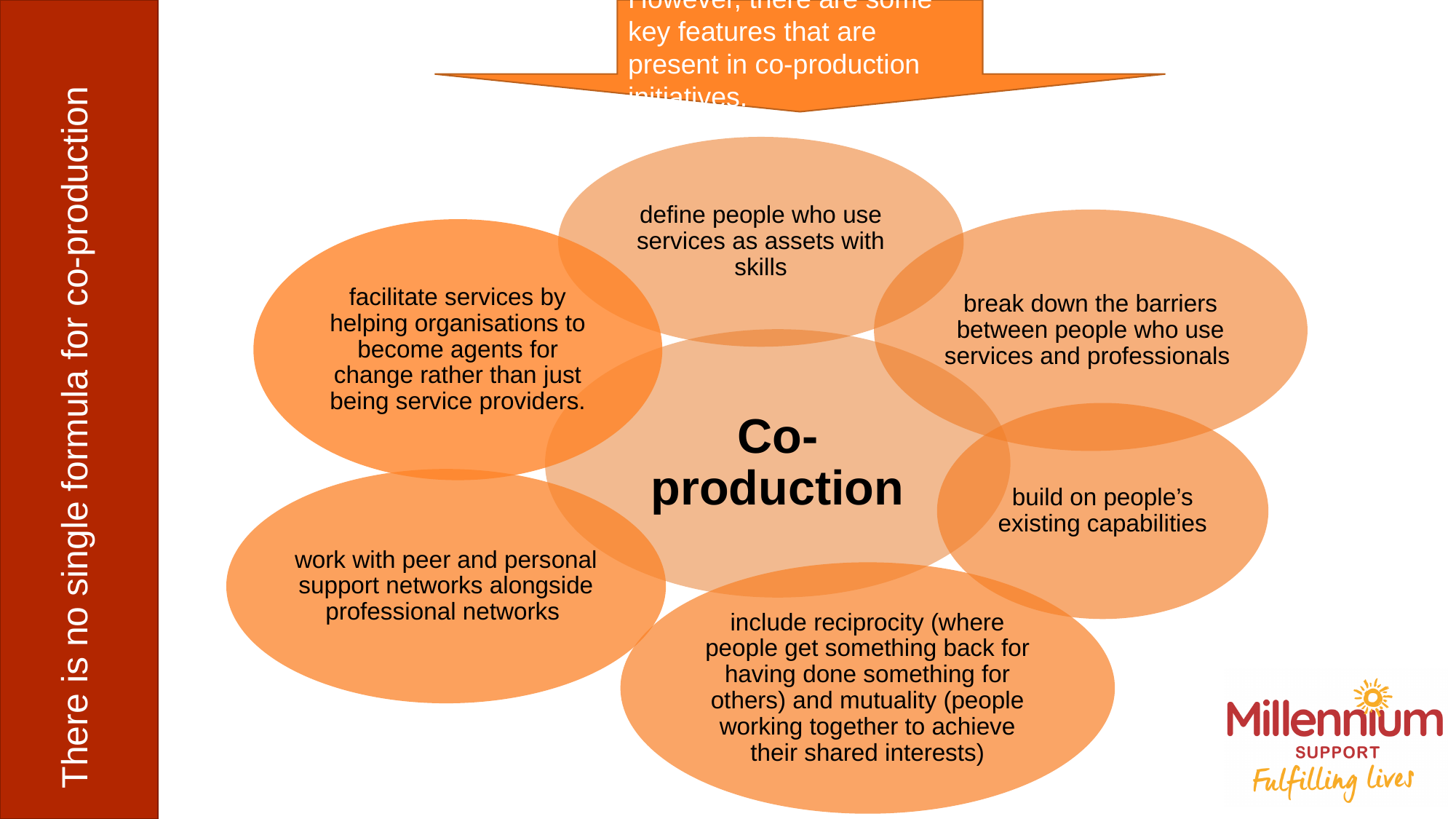

However, there are some key features that are present in co-production initiatives.
Co-production
define people who use services as assets with skills
break down the barriers between people who use services and professionals
build on people’s existing capabilities
include reciprocity (where people get something back for having done something for others) and mutuality (people working together to achieve their shared interests)
work with peer and personal support networks alongside professional networks
facilitate services by helping organisations to become agents for change rather than just being service providers.
There is no single formula for co-production